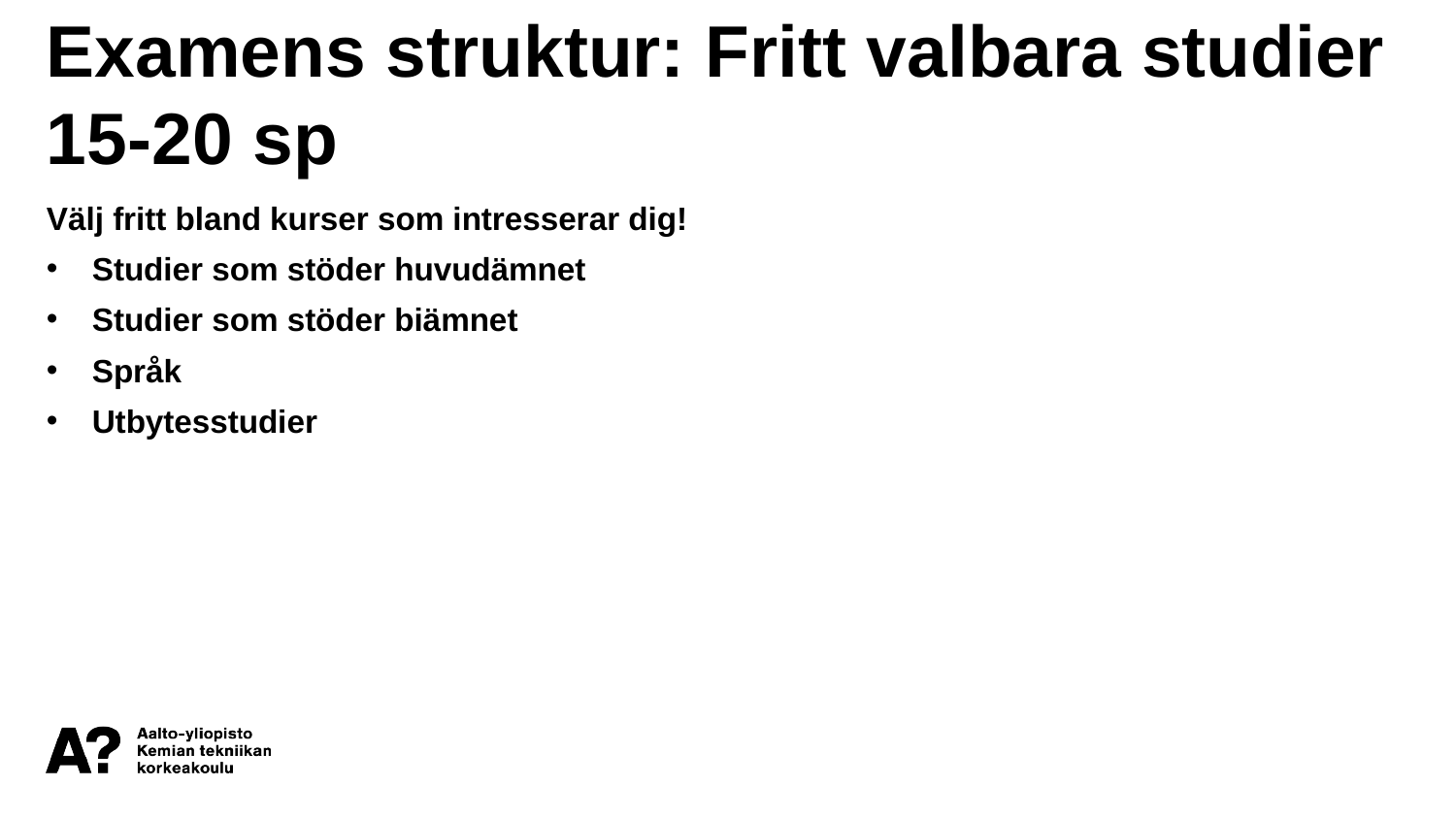

Examens struktur: Fritt valbara studier 15-20 sp
Välj fritt bland kurser som intresserar dig!
Studier som stöder huvudämnet
Studier som stöder biämnet
Språk
Utbytesstudier